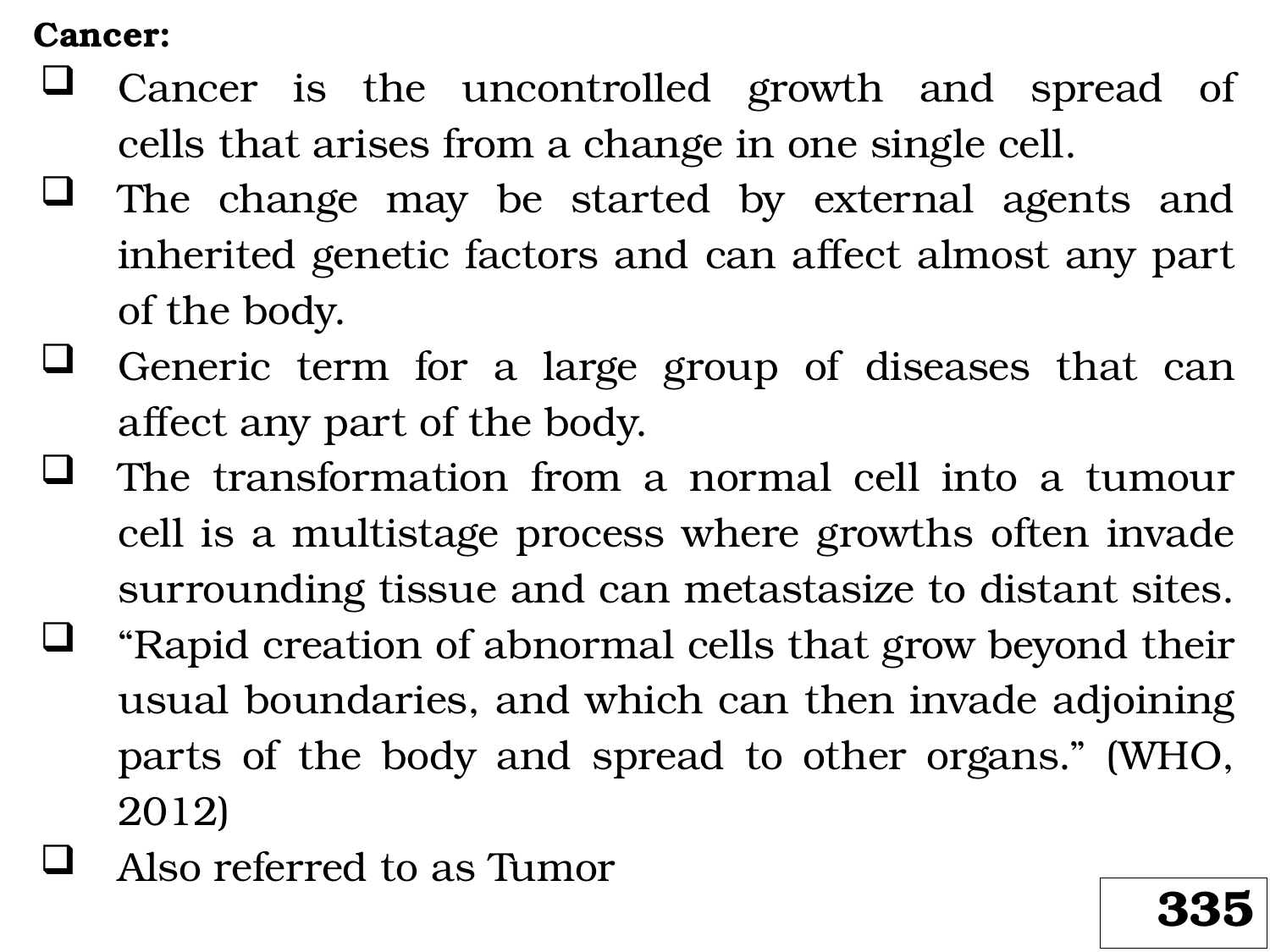

Cancer:
Cancer is the uncontrolled growth and spread of cells that arises from a change in one single cell.
The change may be started by external agents and inherited genetic factors and can affect almost any part of the body.
Generic term for a large group of diseases that can affect any part of the body.
The transformation from a normal cell into a tumour cell is a multistage process where growths often invade surrounding tissue and can metastasize to distant sites.
“Rapid creation of abnormal cells that grow beyond their usual boundaries, and which can then invade adjoining parts of the body and spread to other organs.” (WHO, 2012)
Also referred to as Tumor

335